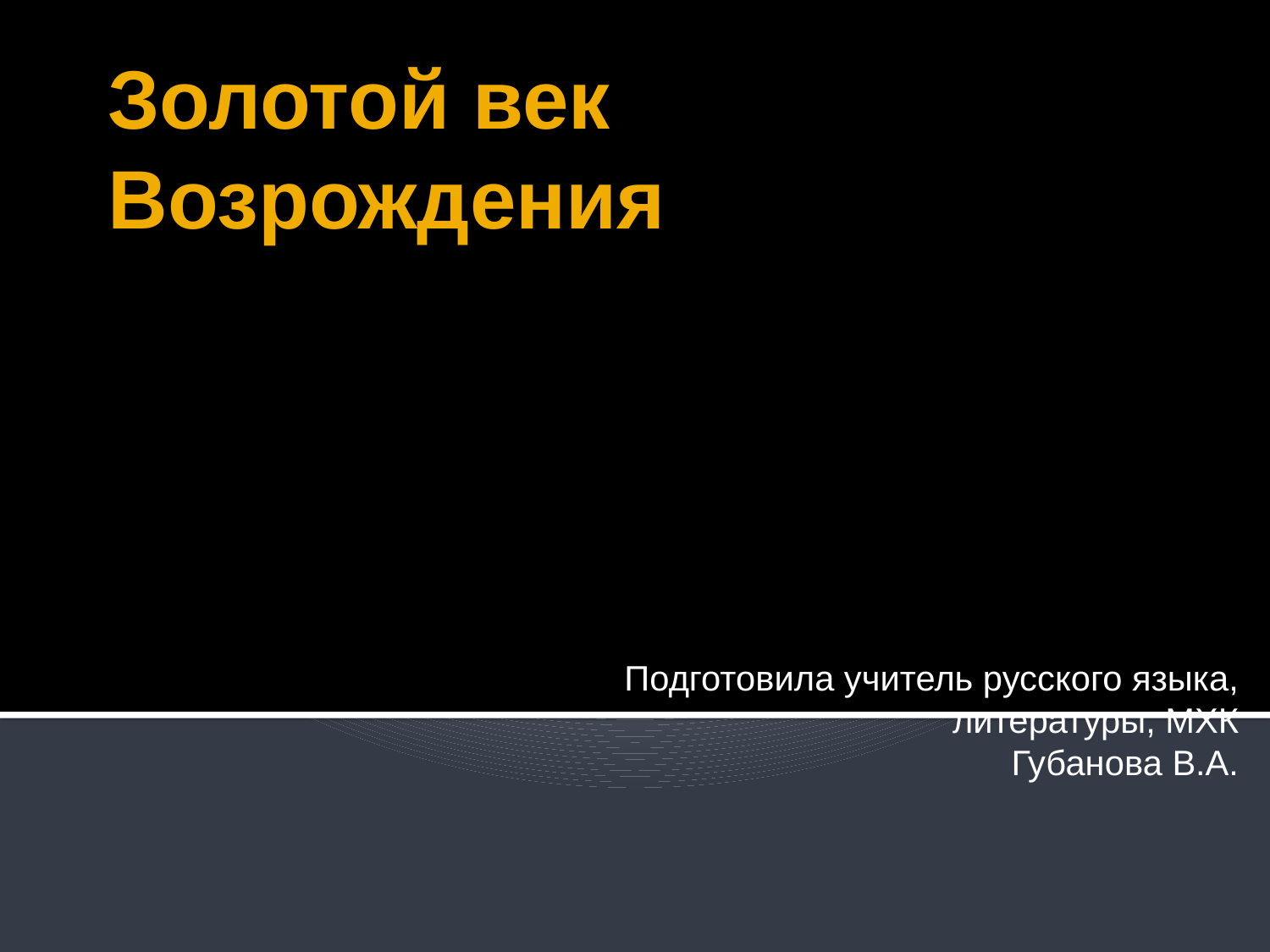

# Золотой век Возрождения
Подготовила учитель русского языка, литературы, МХК
 Губанова В.А.